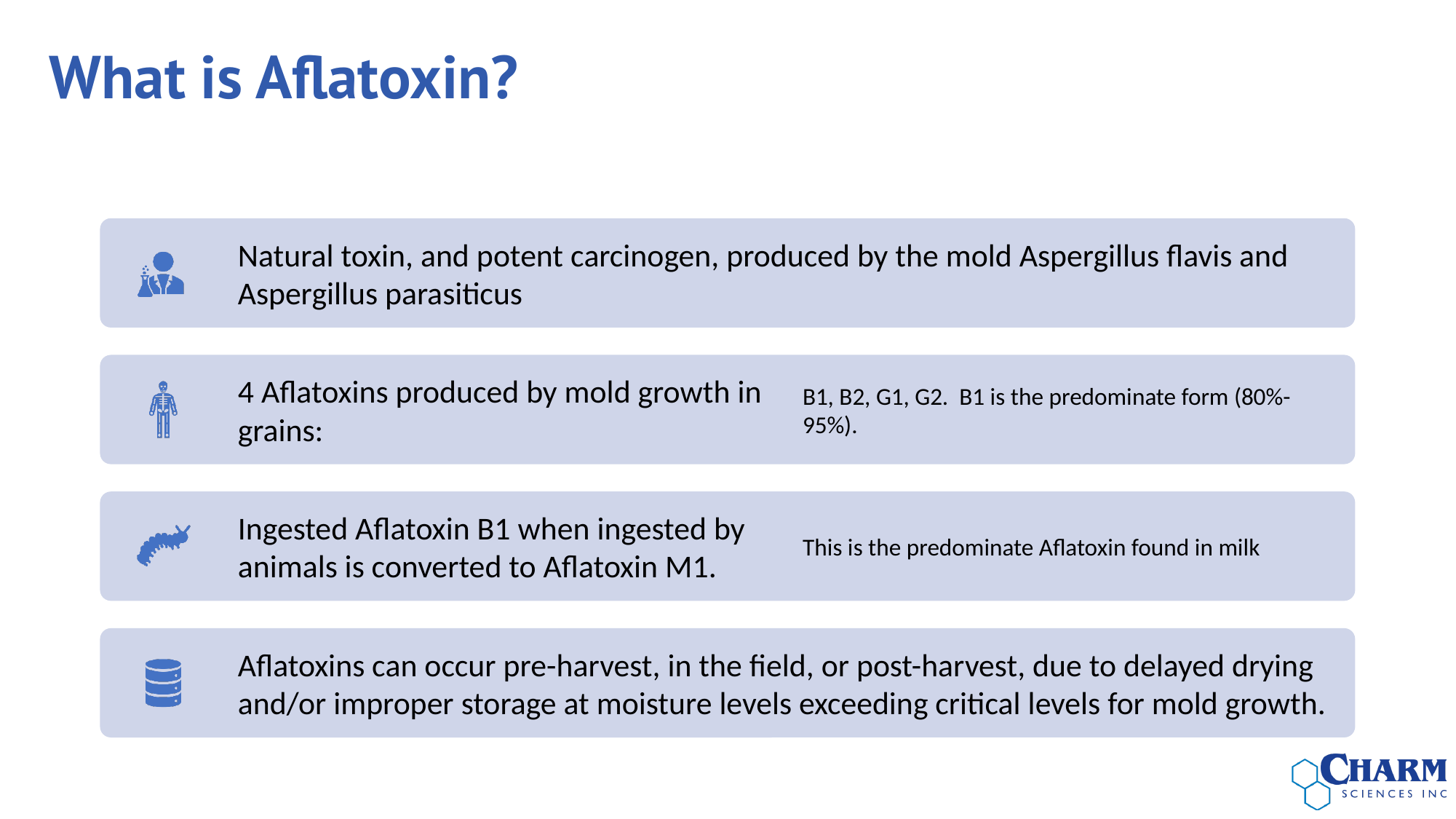

What is Aflatoxin?

Natural toxin, and potent carcinogen, produced by the mold Aspergillus flavis and Aspergillus parasiticus
4 Aflatoxins produced by mold growth in grains:
B1, B2, G1, G2.  B1 is the predominate form (80%-95%).
Ingested Aflatoxin B1 when ingested by animals is converted to Aflatoxin M1.
This is the predominate Aflatoxin found in milk
Aflatoxins can occur pre-harvest, in the field, or post-harvest, due to delayed drying and/or improper storage at moisture levels exceeding critical levels for mold growth.